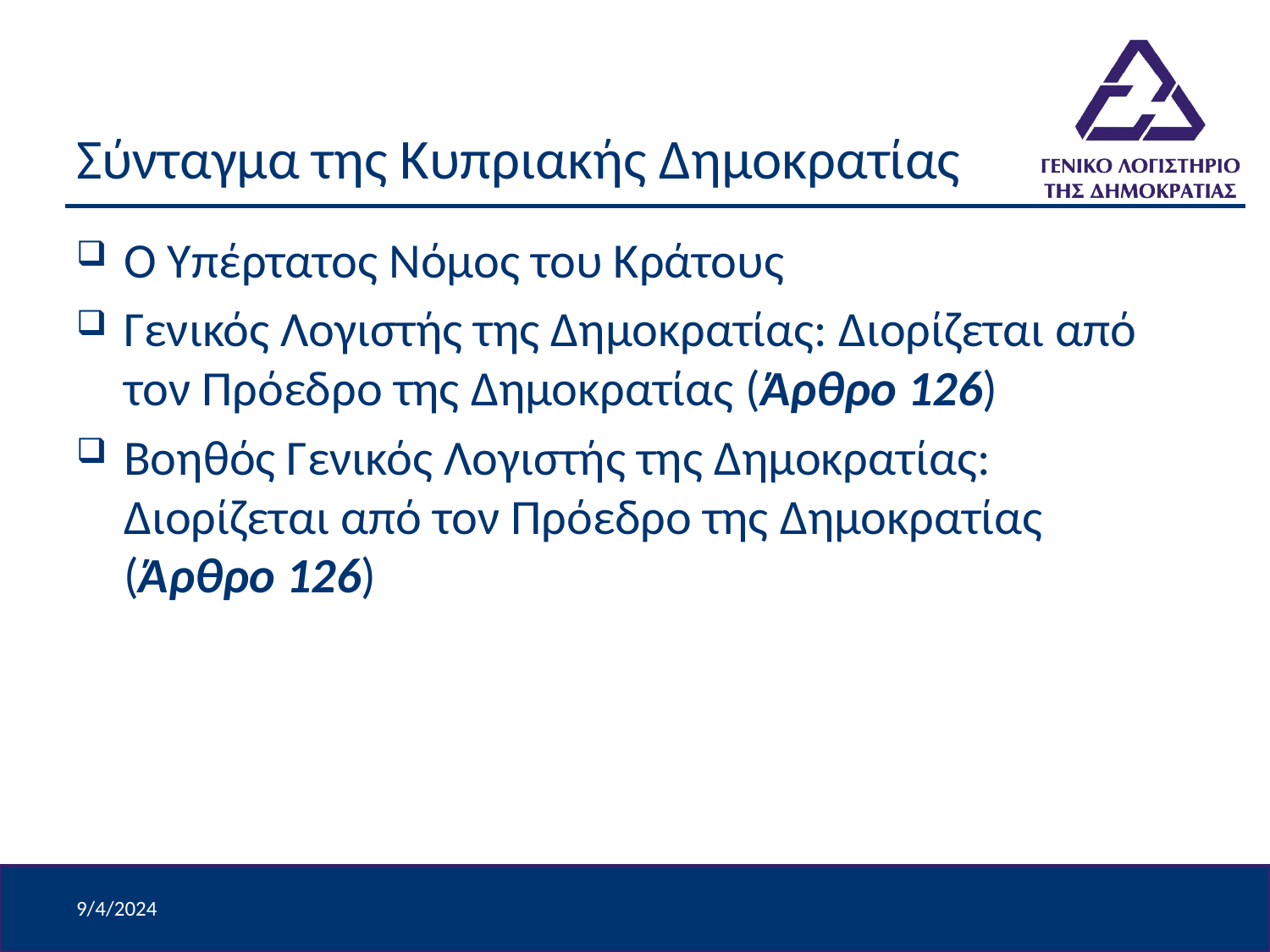

# Σύνταγμα της Κυπριακής Δημοκρατίας
Ο Υπέρτατος Νόμος του Κράτους
Γενικός Λογιστής της Δημοκρατίας: Διορίζεται από τον Πρόεδρο της Δημοκρατίας (Άρθρο 126)
Βοηθός Γενικός Λογιστής της Δημοκρατίας: Διορίζεται από τον Πρόεδρο της Δημοκρατίας (Άρθρο 126)
9/4/2024